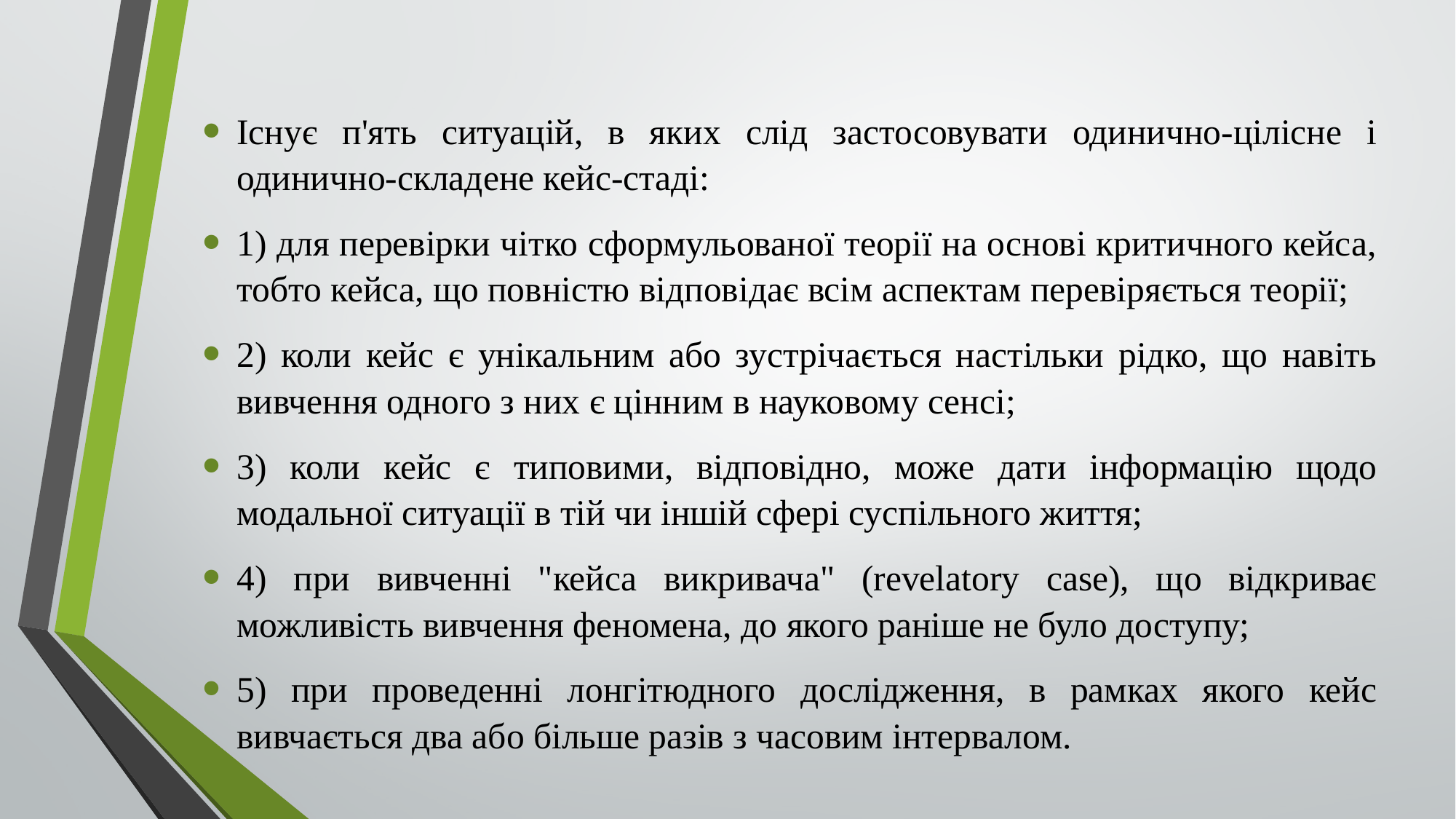

Існує п'ять ситуацій, в яких слід застосовувати одинично-цілісне і одинично-складене кейс-стаді:
1) для перевірки чітко сформульованої теорії на основі критичного кейса, тобто кейса, що повністю відповідає всім аспектам перевіряється теорії;
2) коли кейс є унікальним або зустрічається настільки рідко, що навіть вивчення одного з них є цінним в науковому сенсі;
3) коли кейс є типовими, відповідно, може дати інформацію щодо модальної ситуації в тій чи іншій сфері суспільного життя;
4) при вивченні "кейса викривача" (revelatory case), що відкриває можливість вивчення феномена, до якого раніше не було доступу;
5) при проведенні лонгітюдного дослідження, в рамках якого кейс вивчається два або більше разів з часовим інтервалом.